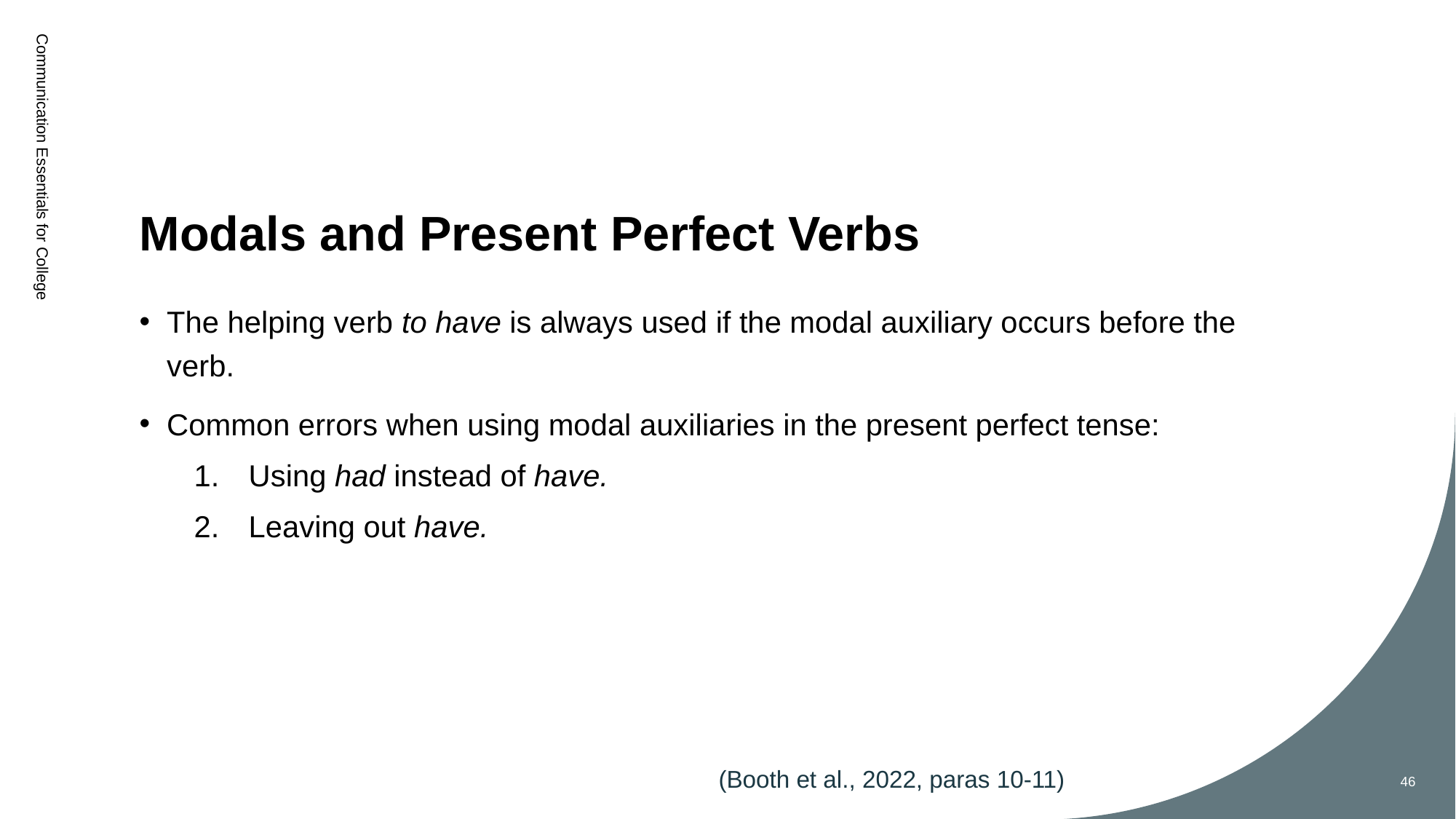

# Modals and Present Perfect Verbs
Communication Essentials for College
The helping verb to have is always used if the modal auxiliary occurs before the verb.
Common errors when using modal auxiliaries in the present perfect tense:
Using had instead of have.
Leaving out have.

(Booth et al., 2022, paras 10-11)
46